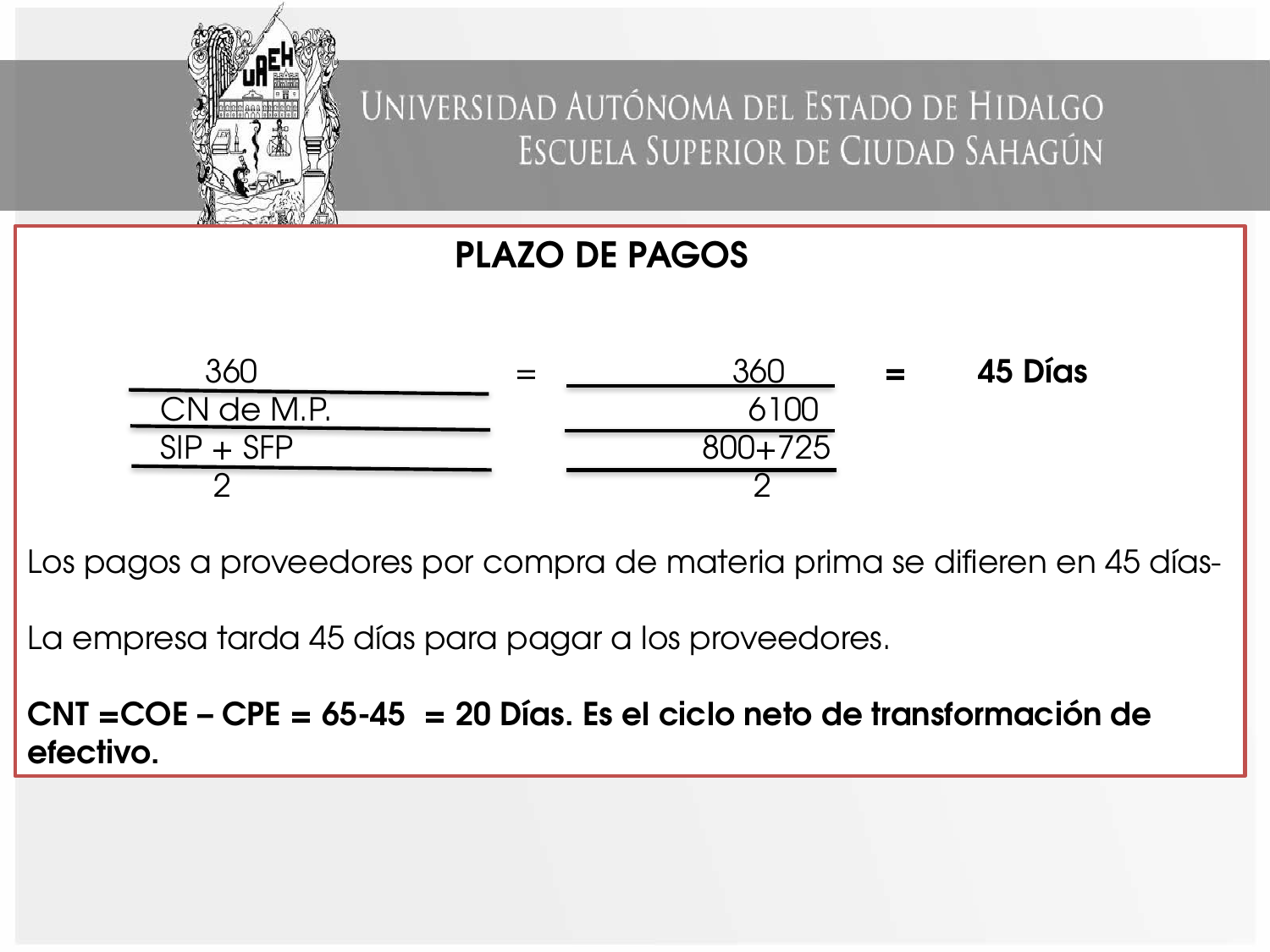

PLAZO DE PAGOS

                    360                             =                      360           =        45 Días
               CN de M.P.                                               6100
               SIP + SFP                                              800+725
                     2                                                           2

Los pagos a proveedores por compra de materia prima se difieren en 45 días-

La empresa tarda 45 días para pagar a los proveedores.

CNT =COE – CPE = 65-45  = 20 Días. Es el ciclo neto de transformación de efectivo.